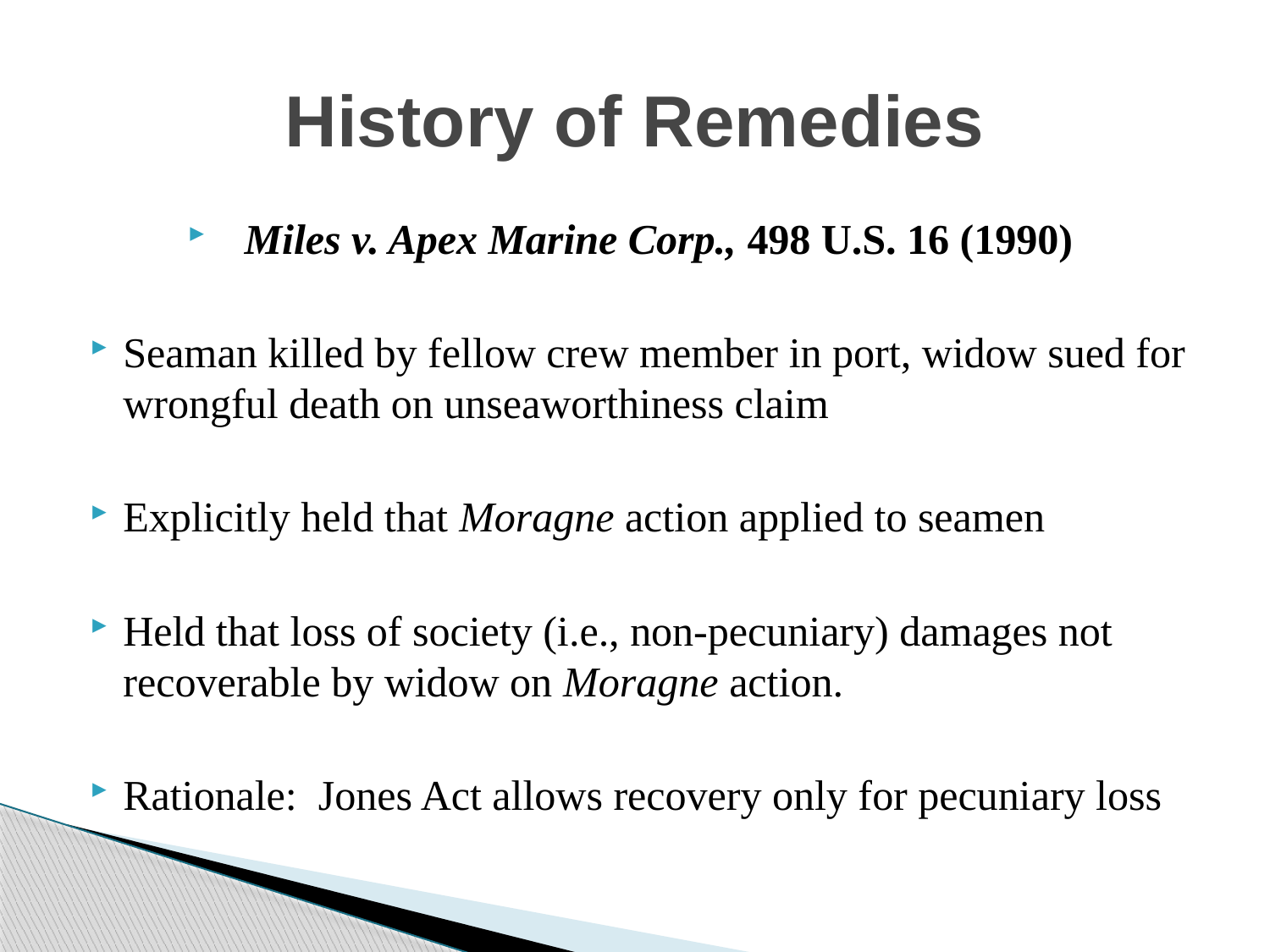

# History of Remedies
Miles v. Apex Marine Corp., 498 U.S. 16 (1990)

Seaman killed by fellow crew member in port, widow sued for wrongful death on unseaworthiness claim

Explicitly held that Moragne action applied to seamen

Held that loss of society (i.e., non-pecuniary) damages not recoverable by widow on Moragne action.

Rationale:  Jones Act allows recovery only for pecuniary loss